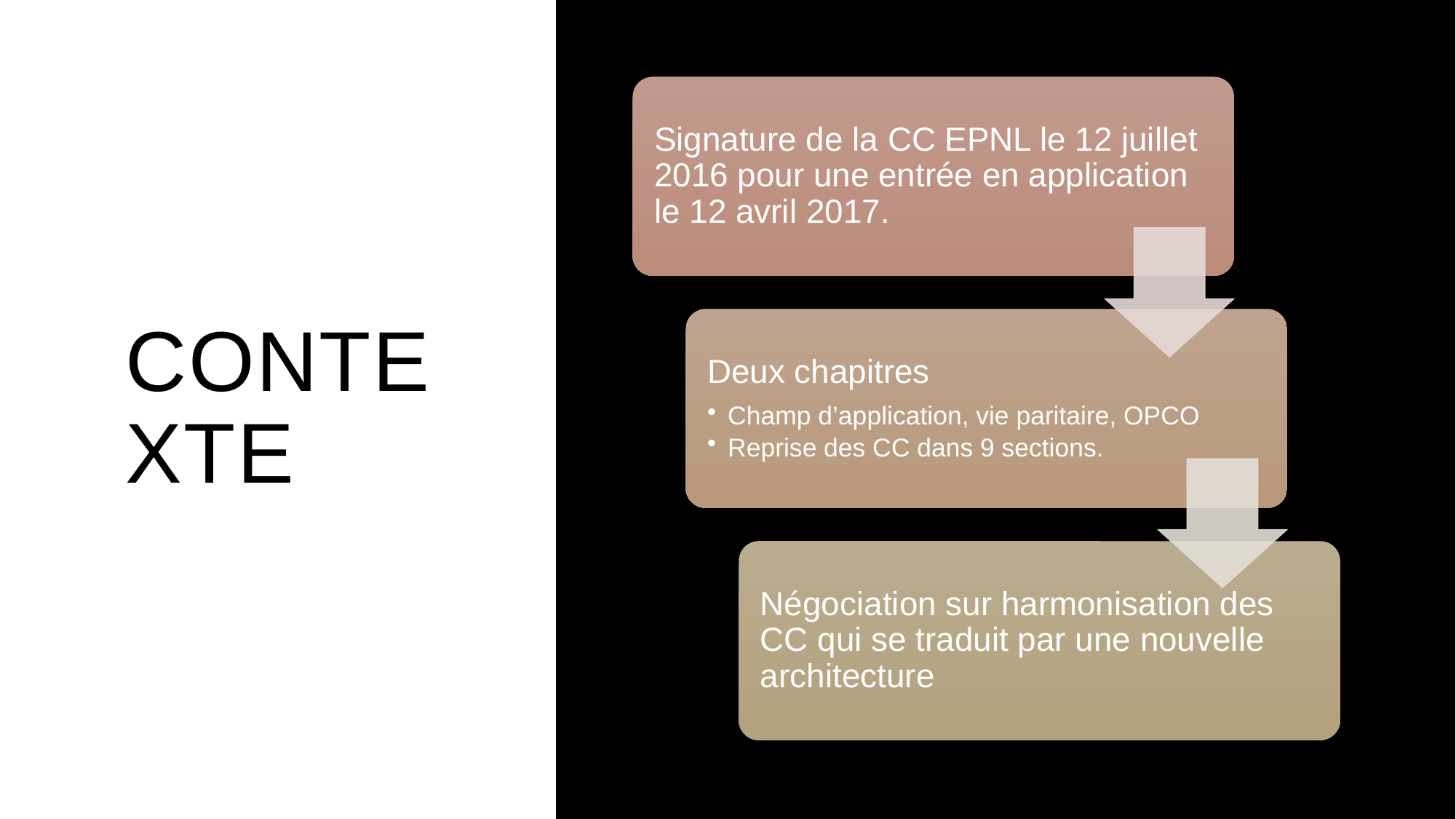

Signature de la CC EPNL le 12 juillet 2016 pour une entrée en application le 12 avril 2017.
Deux chapitres
Champ d’application, vie paritaire, OPCO
Reprise des CC dans 9 sections.
Négociation sur harmonisation des CC qui se traduit par une nouvelle architecture

# Contexte